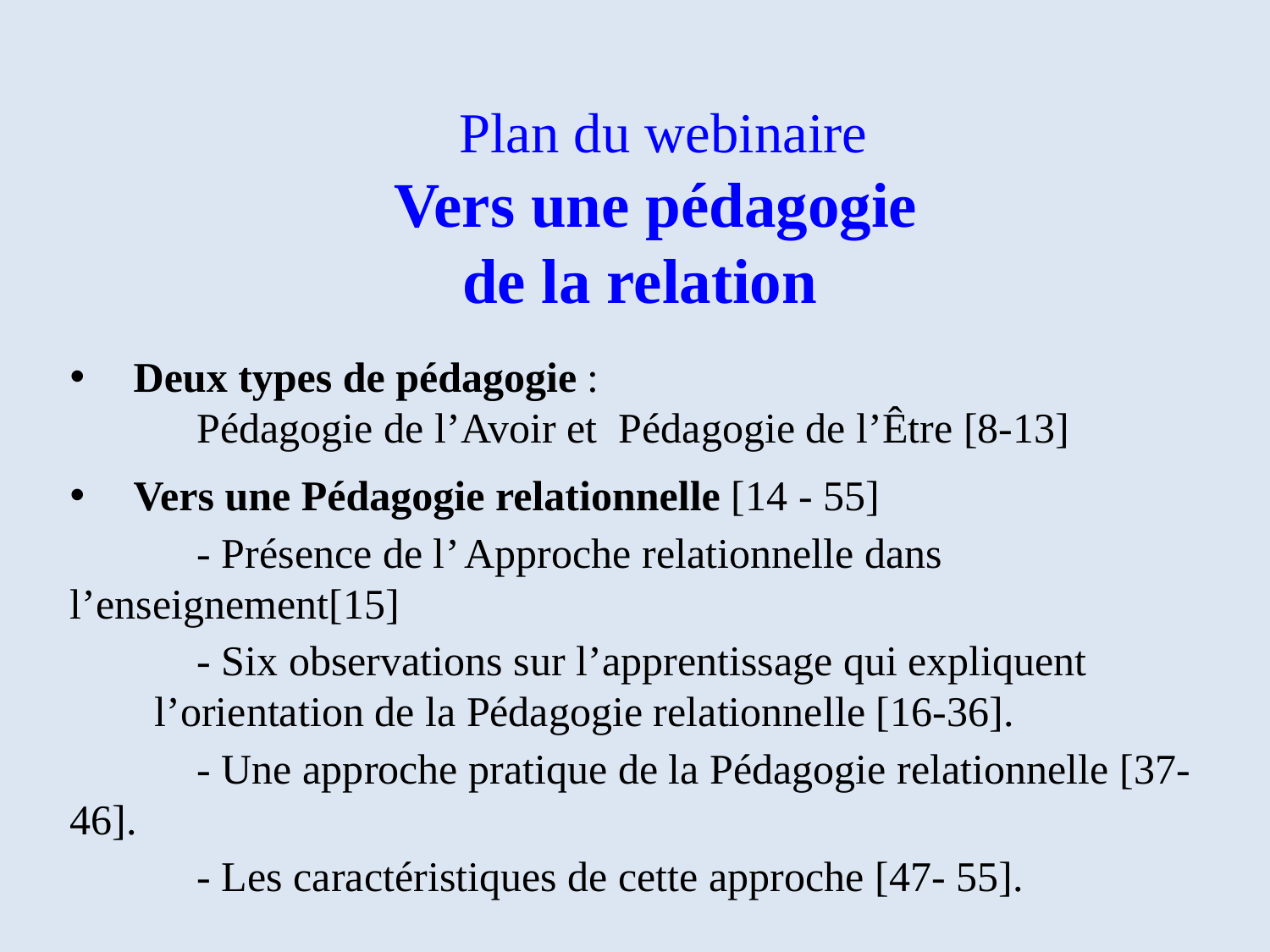

Plan du webinaire
Vers une pédagogie
de la relation

Deux types de pédagogie :
	Pédagogie de l’Avoir et  Pédagogie de l’Être [8-13]

Vers une Pédagogie relationnelle [14 - 55]

	- Présence de l’ Approche relationnelle dans 	l’enseignement[15]

	- Six observations sur l’apprentissage qui expliquent
        l’orientation de la Pédagogie relationnelle [16-36].

	- Une approche pratique de la Pédagogie relationnelle [37-46].

	- Les caractéristiques de cette approche [47- 55].